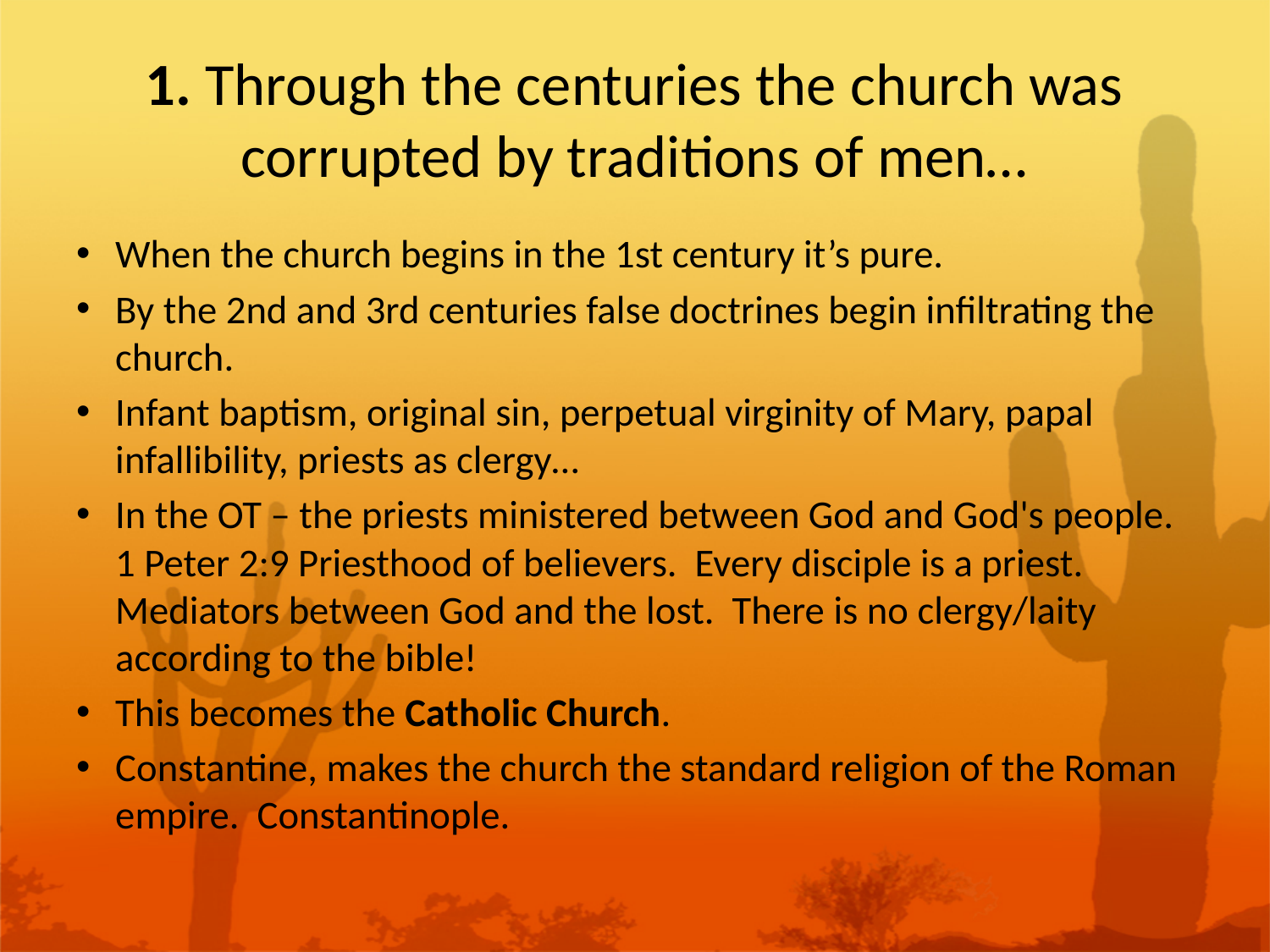

# 1. Through the centuries the church was corrupted by traditions of men…
When the church begins in the 1st century it’s pure.
By the 2nd and 3rd centuries false doctrines begin infiltrating the church.
Infant baptism, original sin, perpetual virginity of Mary, papal infallibility, priests as clergy…
In the OT – the priests ministered between God and God's people.  1 Peter 2:9 Priesthood of believers.  Every disciple is a priest.  Mediators between God and the lost.  There is no clergy/laity according to the bible!
This becomes the Catholic Church.
Constantine, makes the church the standard religion of the Roman empire.  Constantinople.